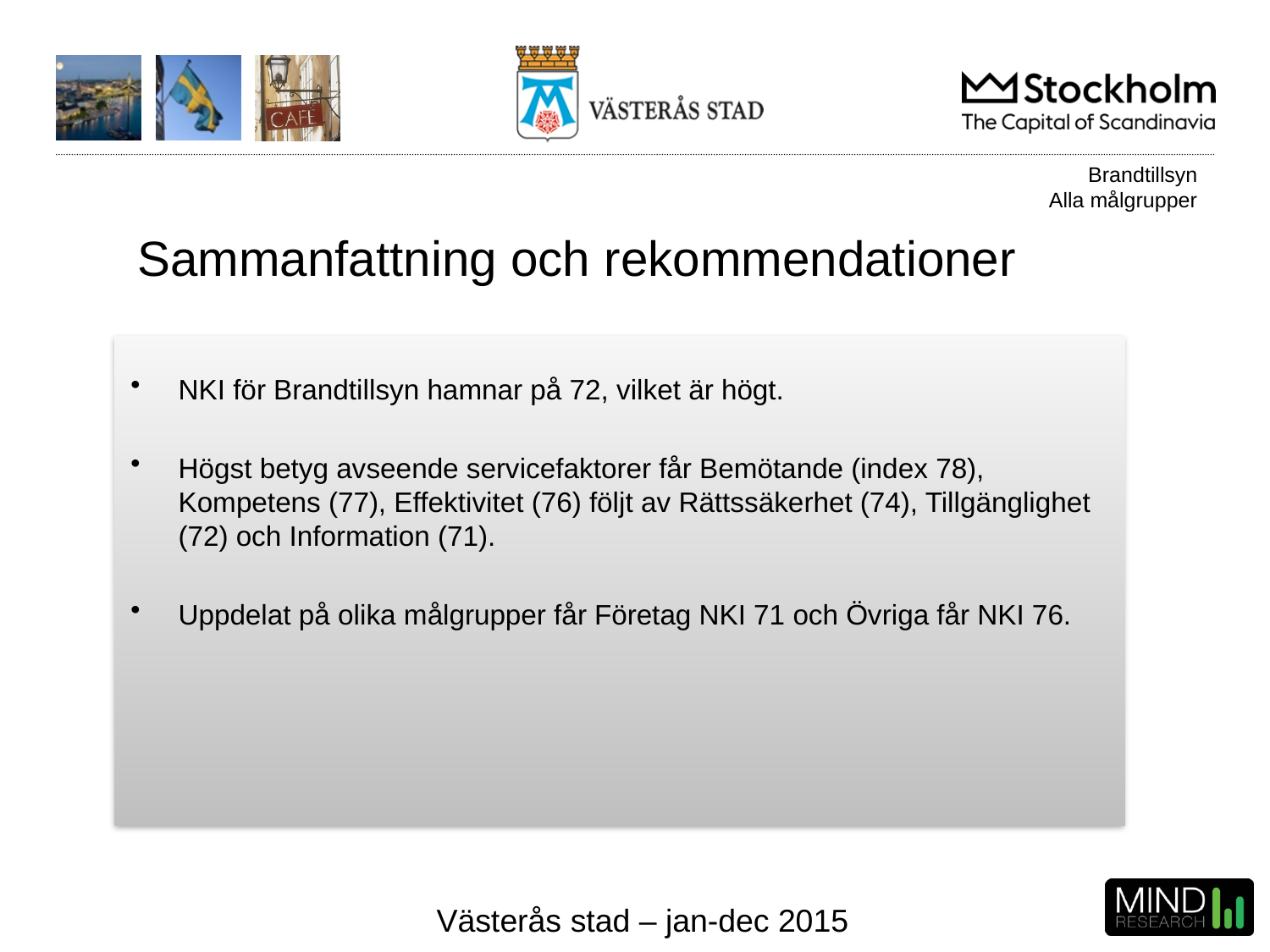

Brandtillsyn
Alla målgrupper

# Sammanfattning och rekommendationer

NKI för Brandtillsyn hamnar på 72, vilket är högt.

Högst betyg avseende servicefaktorer får Bemötande (index 78), Kompetens (77), Effektivitet (76) följt av Rättssäkerhet (74), Tillgänglighet (72) och Information (71).

Uppdelat på olika målgrupper får Företag NKI 71 och Övriga får NKI 76.